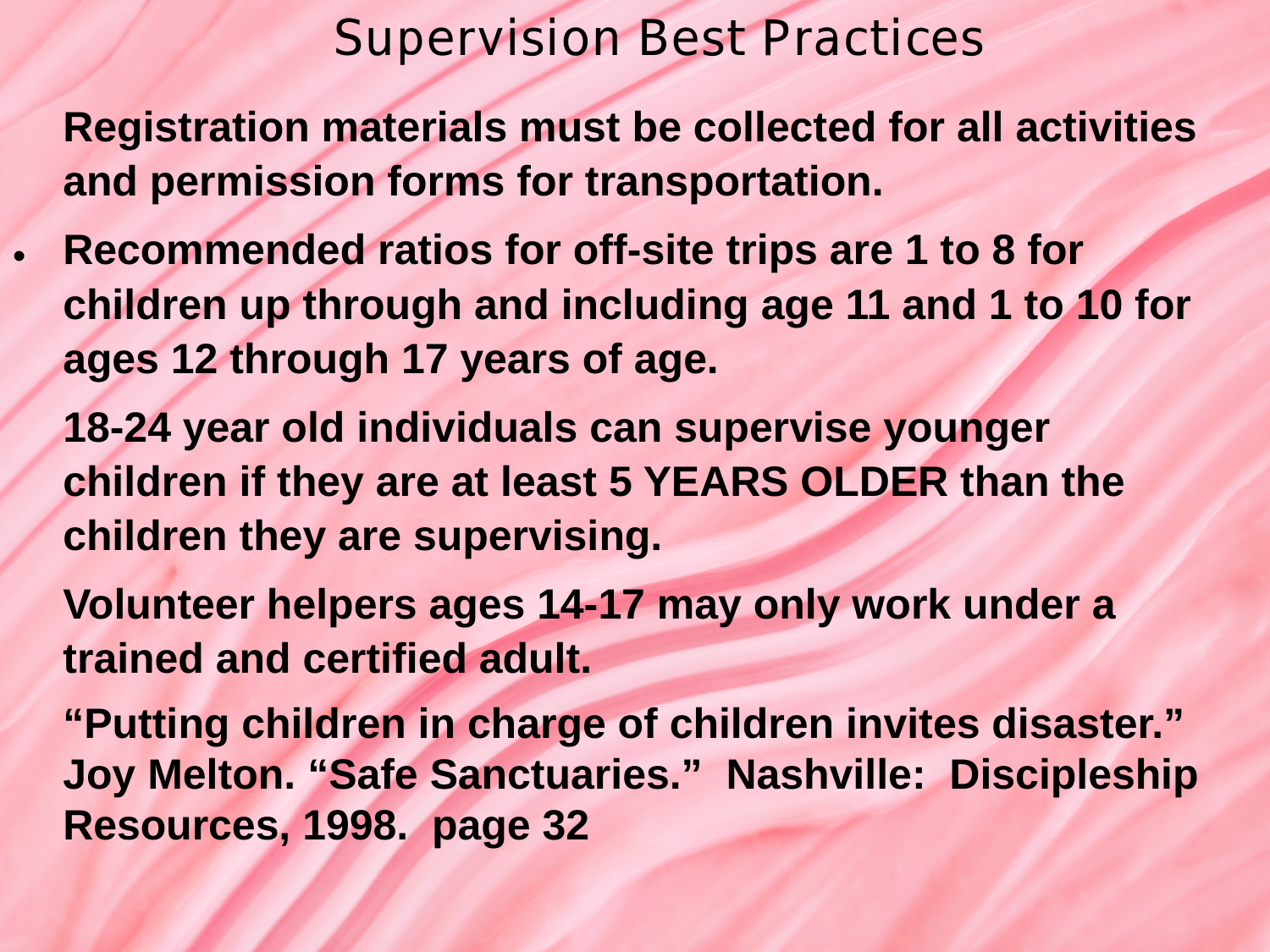

Supervision Best Practices
Registration materials must be collected for all activities and permission forms for transportation.
Recommended ratios for off-site trips are 1 to 8 for children up through and including age 11 and 1 to 10 for ages 12 through 17 years of age.
18-24 year old individuals can supervise younger children if they are at least 5 YEARS OLDER than the children they are supervising.
Volunteer helpers ages 14-17 may only work under a trained and certified adult.
“Putting children in charge of children invites disaster.”
Joy Melton. “Safe Sanctuaries.”  Nashville:  Discipleship Resources, 1998.  page 32